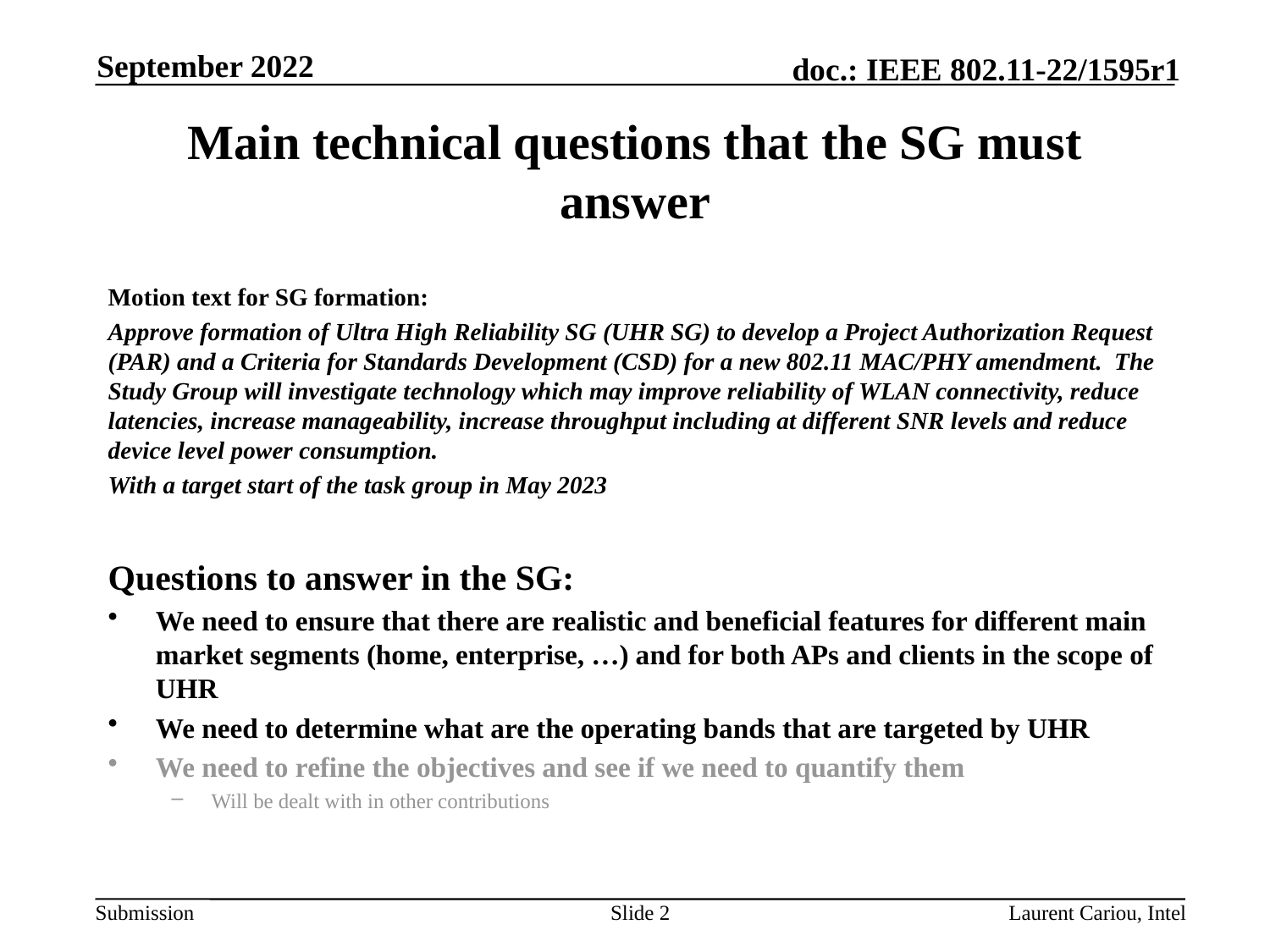

September 2022
# Main technical questions that the SG must answer
Motion text for SG formation:
Approve formation of Ultra High Reliability SG (UHR SG) to develop a Project Authorization Request (PAR) and a Criteria for Standards Development (CSD) for a new 802.11 MAC/PHY amendment.  The Study Group will investigate technology which may improve reliability of WLAN connectivity, reduce latencies, increase manageability, increase throughput including at different SNR levels and reduce device level power consumption.
With a target start of the task group in May 2023

Questions to answer in the SG:
We need to ensure that there are realistic and beneficial features for different main market segments (home, enterprise, …) and for both APs and clients in the scope of UHR
We need to determine what are the operating bands that are targeted by UHR
We need to refine the objectives and see if we need to quantify them
Will be dealt with in other contributions

Slide 2
Laurent Cariou, Intel